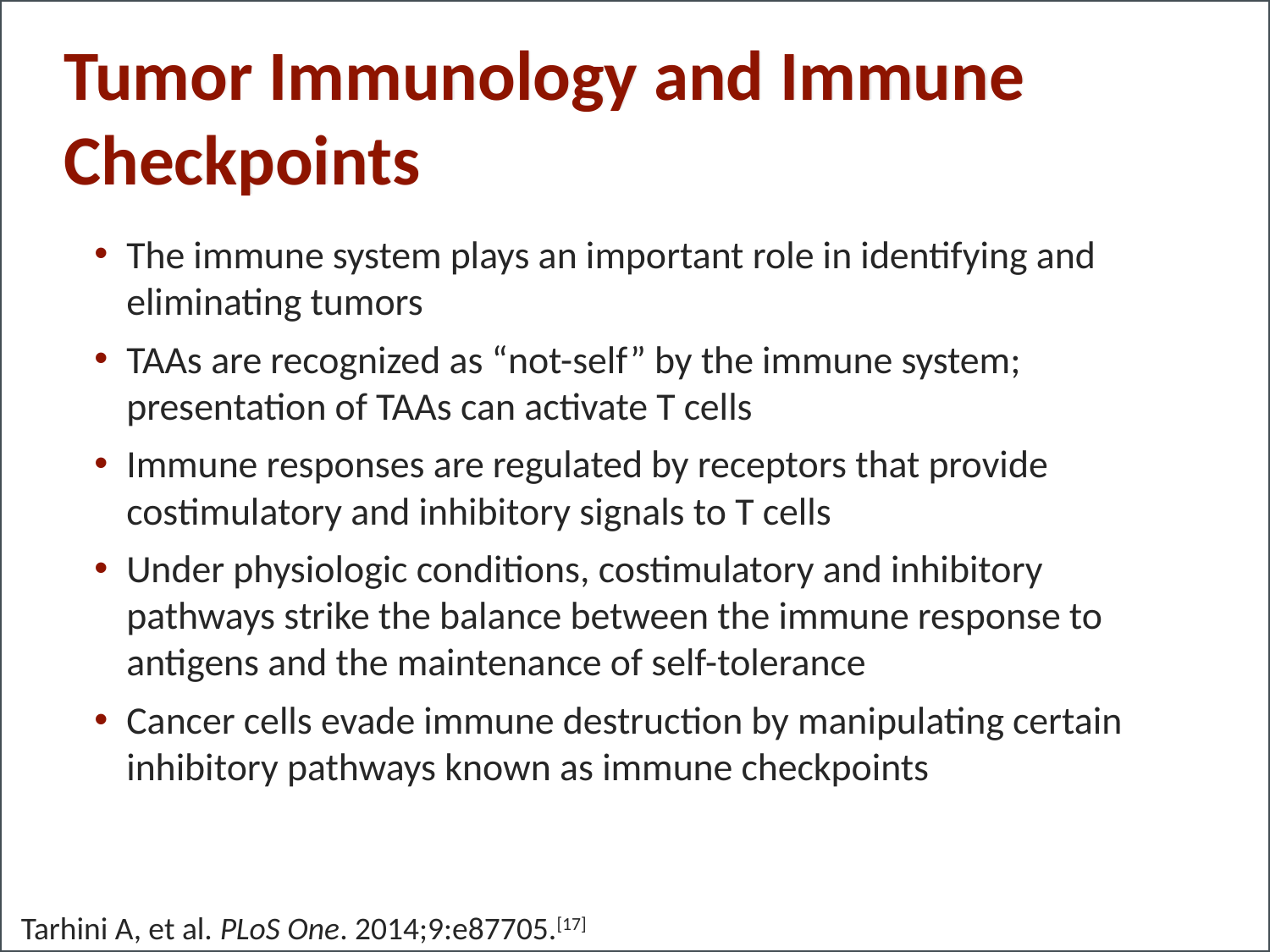

# Tumor Immunology and Immune Checkpoints
The immune system plays an important role in identifying and eliminating tumors
TAAs are recognized as “not-self” by the immune system; presentation of TAAs can activate T cells
Immune responses are regulated by receptors that provide costimulatory and inhibitory signals to T cells
Under physiologic conditions, costimulatory and inhibitory pathways strike the balance between the immune response to antigens and the maintenance of self-tolerance
Cancer cells evade immune destruction by manipulating certain inhibitory pathways known as immune checkpoints
Tarhini A, et al. PLoS One. 2014;9:e87705.[17]